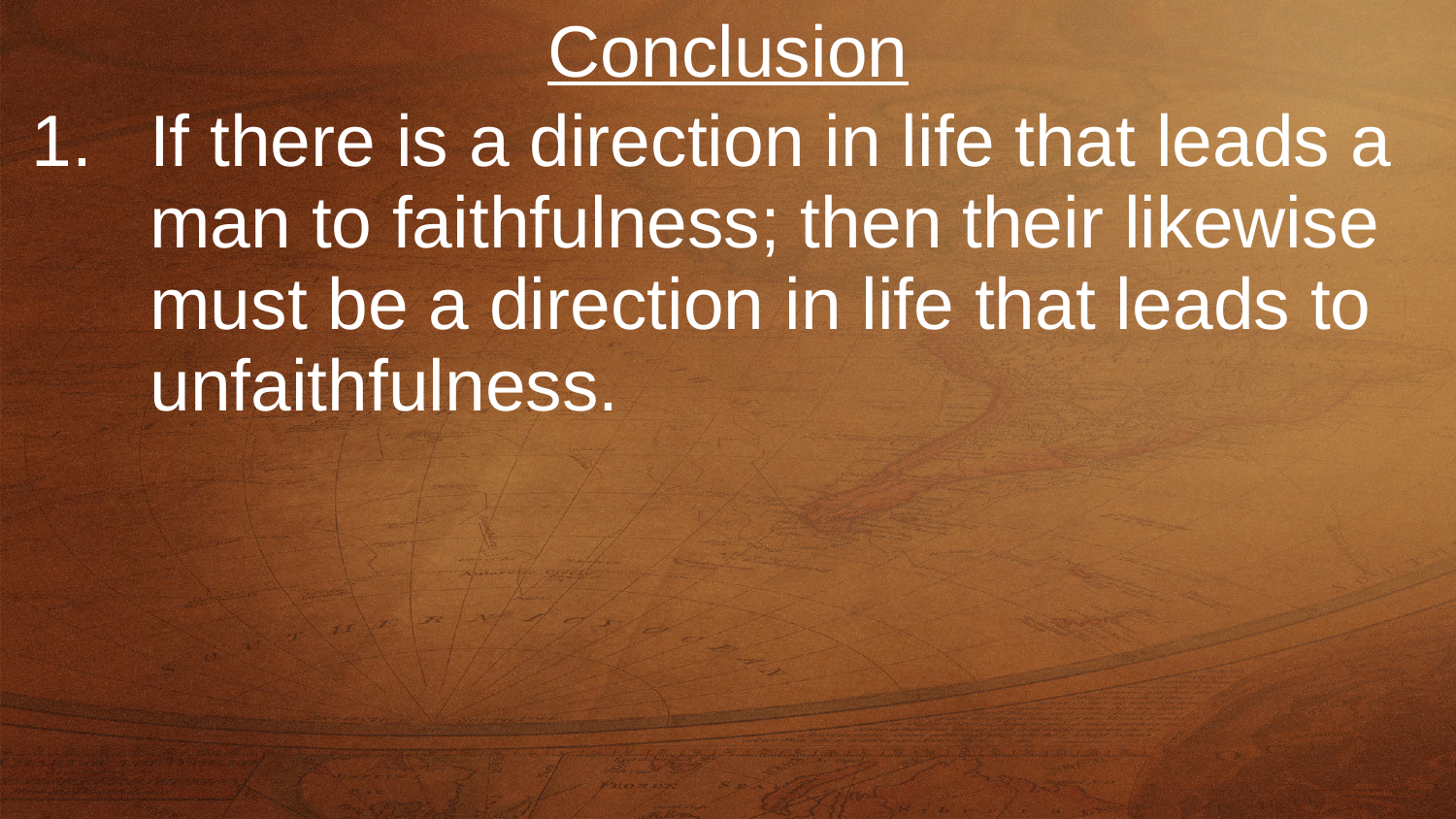

Conclusion
If there is a direction in life that leads a man to faithfulness; then their likewise must be a direction in life that leads to unfaithfulness.